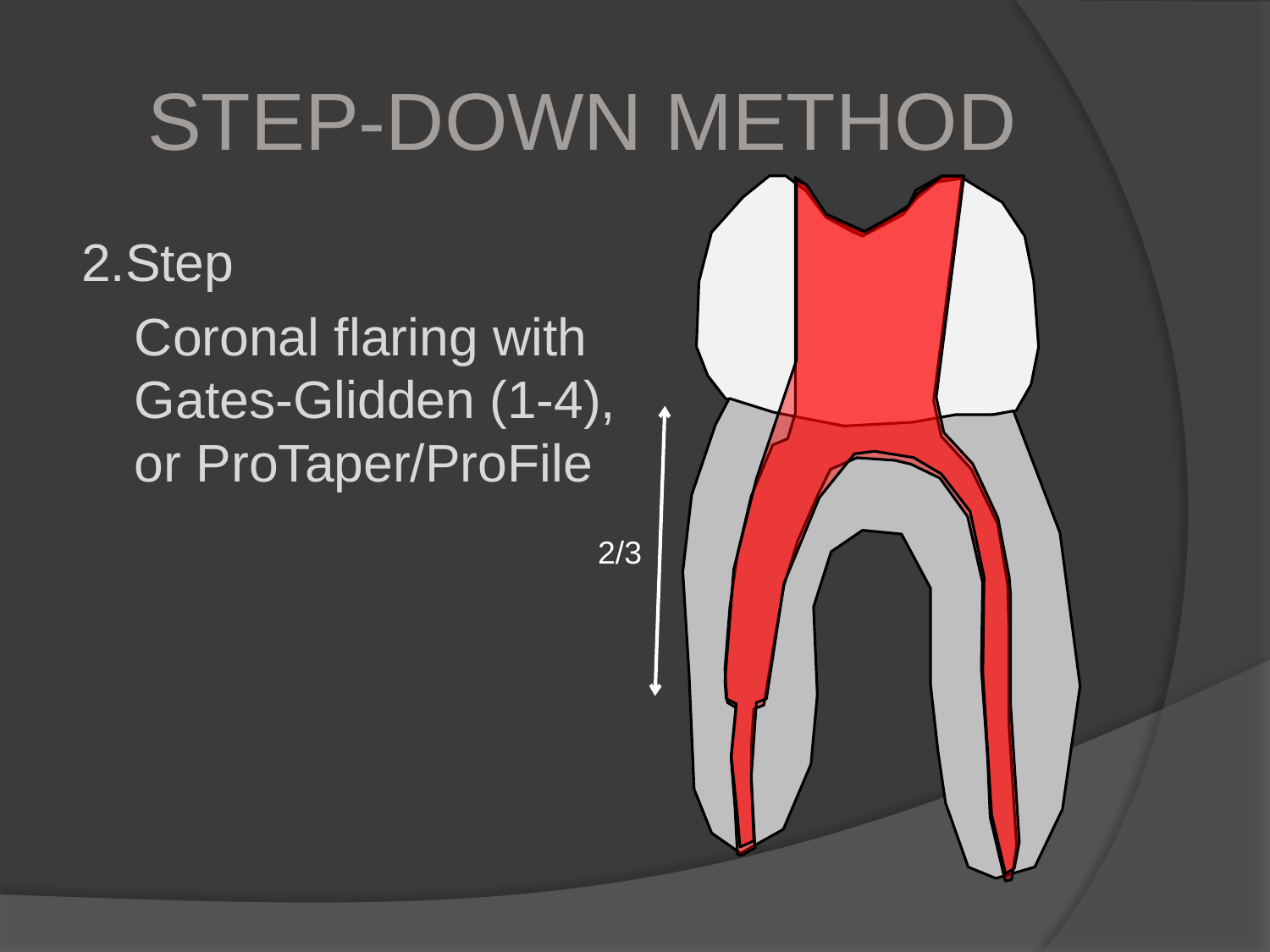

# STEP-DOWN METHOD

2.Step
	Coronal flaring with Gates-Glidden (1-4), or ProTaper/ProFile

2/3